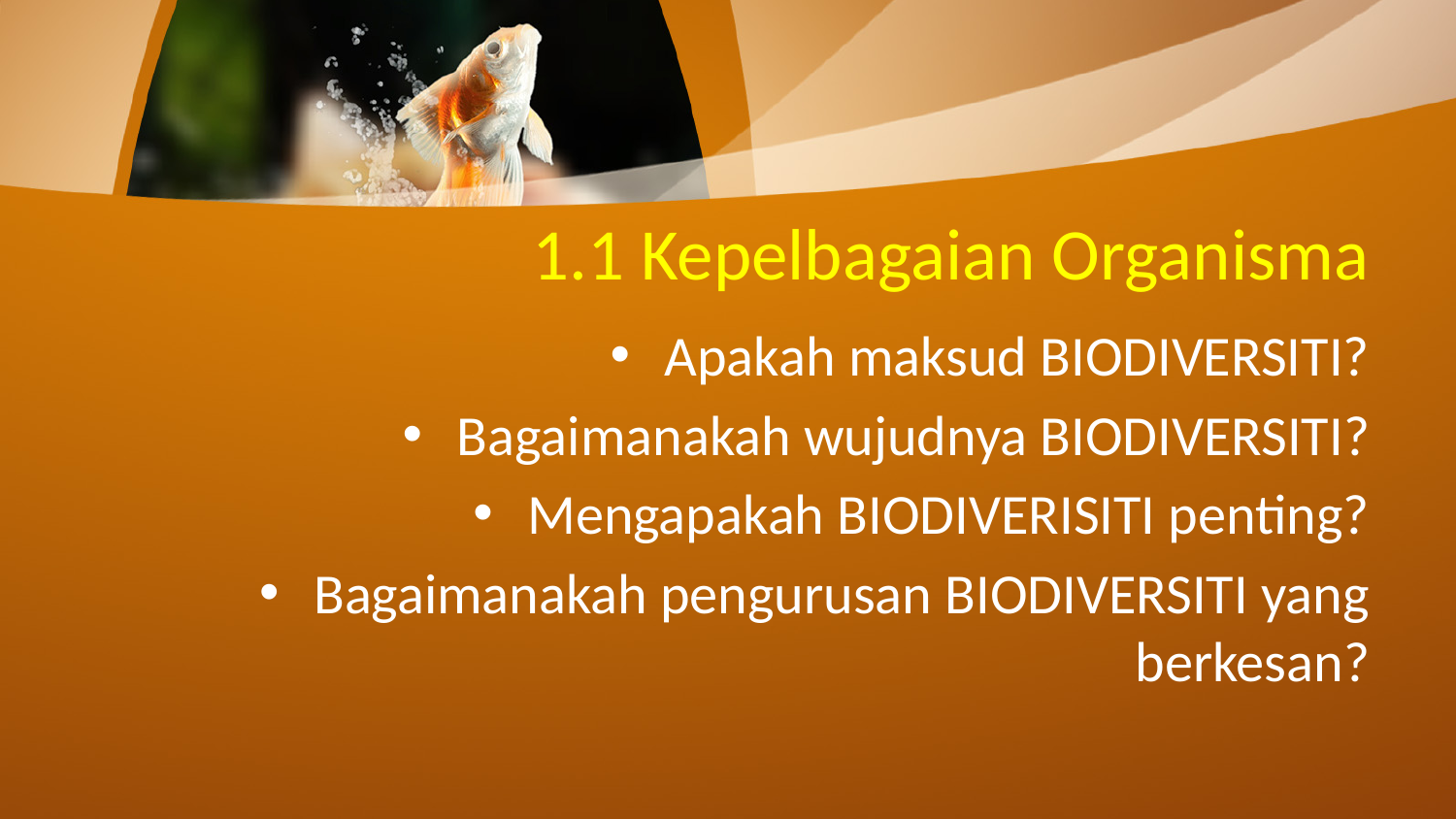

# 1.1 Kepelbagaian Organisma
Apakah maksud BIODIVERSITI?
Bagaimanakah wujudnya BIODIVERSITI?
Mengapakah BIODIVERISITI penting?
Bagaimanakah pengurusan BIODIVERSITI yang berkesan?